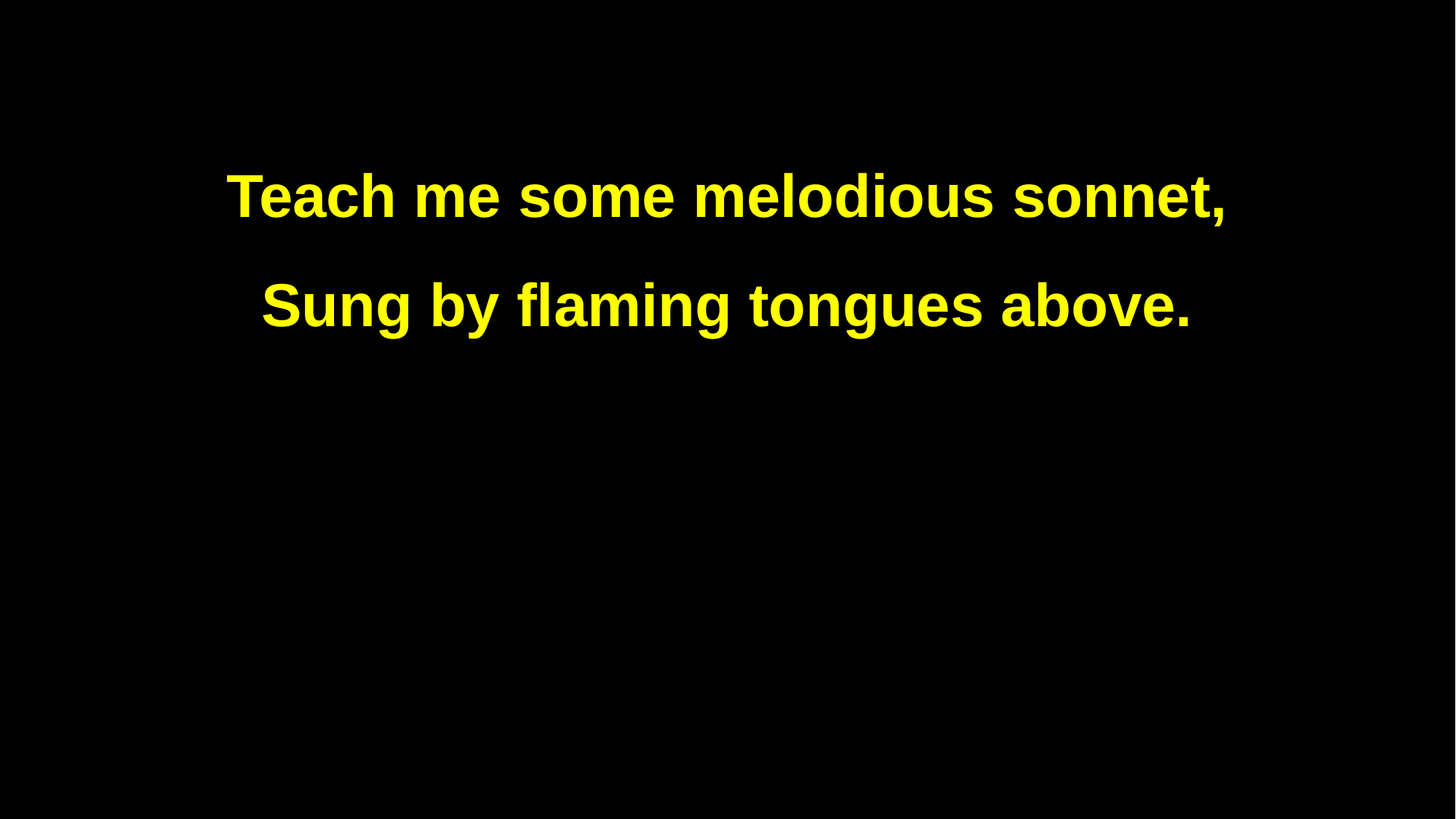

Teach me some melodious sonnet,
Sung by flaming tongues above.